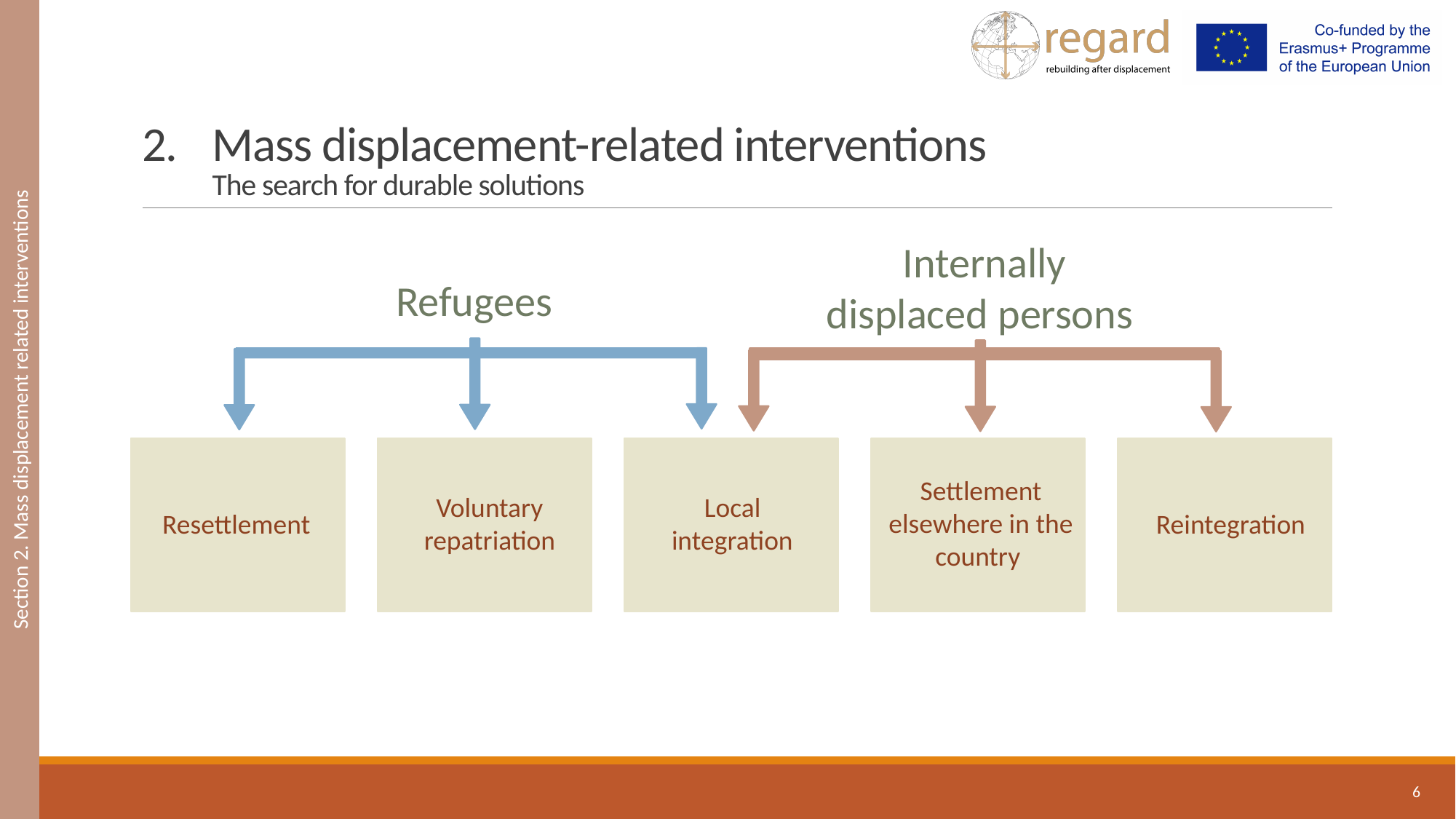

Section 2. Mass displacement related interventions
# 2.	Mass displacement-related interventions The search for durable solutions
Internally displaced persons
Refugees

Settlement elsewhere in the country
Voluntary repatriation
Local integration
Resettlement
Reintegration
6